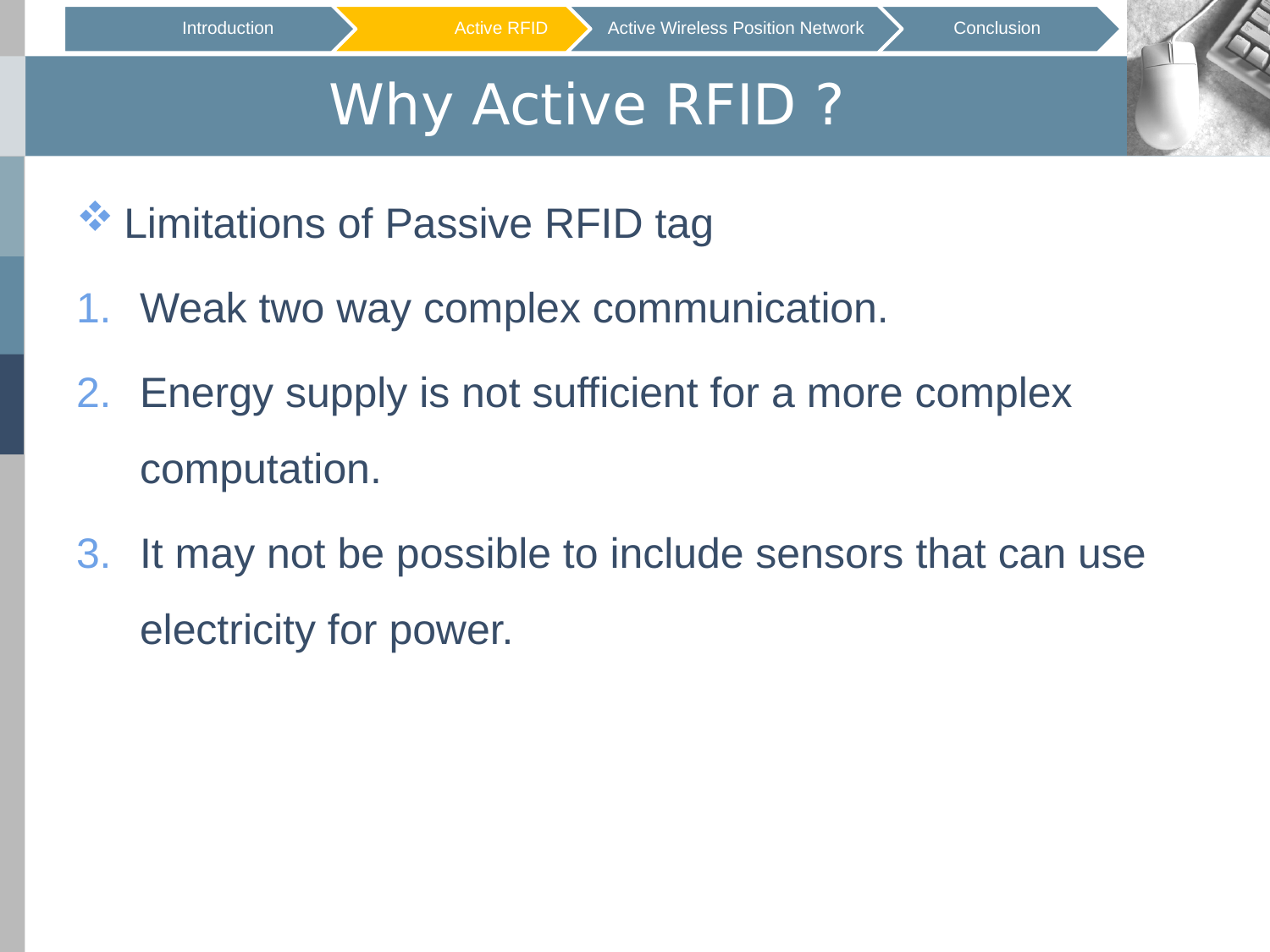

Introduction
Active RFID
Conclusion
Active Wireless Position Network
# Why Active RFID ?
Limitations of Passive RFID tag
Weak two way complex communication.
Energy supply is not sufficient for a more complex computation.
It may not be possible to include sensors that can use electricity for power.